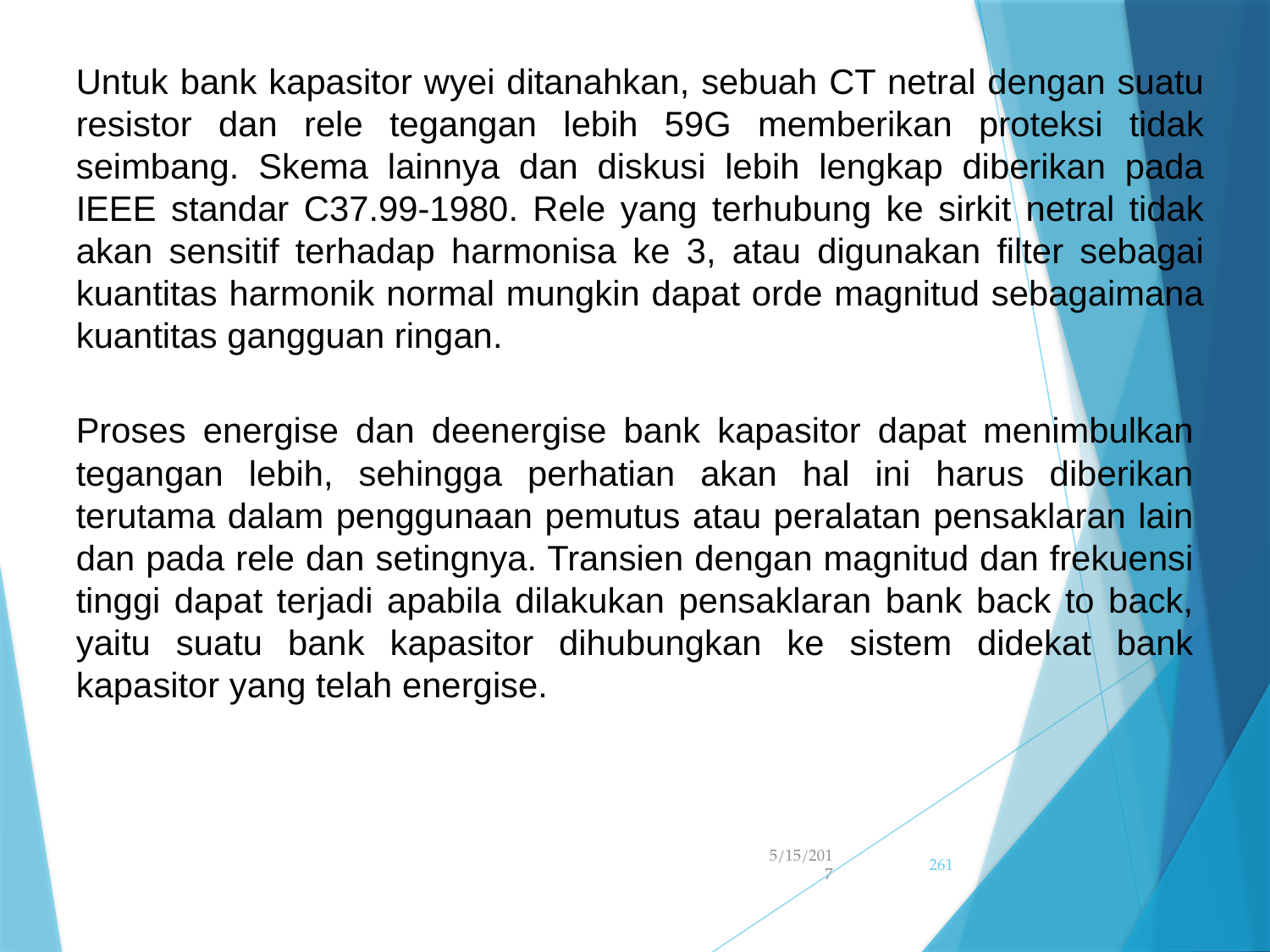

Untuk bank kapasitor wyei ditanahkan, sebuah CT netral dengan suatu resistor dan rele tegangan lebih 59G memberikan proteksi tidak seimbang. Skema lainnya dan diskusi lebih lengkap diberikan pada IEEE standar C37.99-1980. Rele yang terhubung ke sirkit netral tidak akan sensitif terhadap harmonisa ke 3, atau digunakan filter sebagai kuantitas harmonik normal mungkin dapat orde magnitud sebagaimana kuantitas gangguan ringan.
Proses energise dan deenergise bank kapasitor dapat menimbulkan tegangan lebih, sehingga perhatian akan hal ini harus diberikan terutama dalam penggunaan pemutus atau peralatan pensaklaran lain dan pada rele dan setingnya. Transien dengan magnitud dan frekuensi tinggi dapat terjadi apabila dilakukan pensaklaran bank back to back, yaitu suatu bank kapasitor dihubungkan ke sistem didekat bank kapasitor yang telah energise.
5/15/2017
261